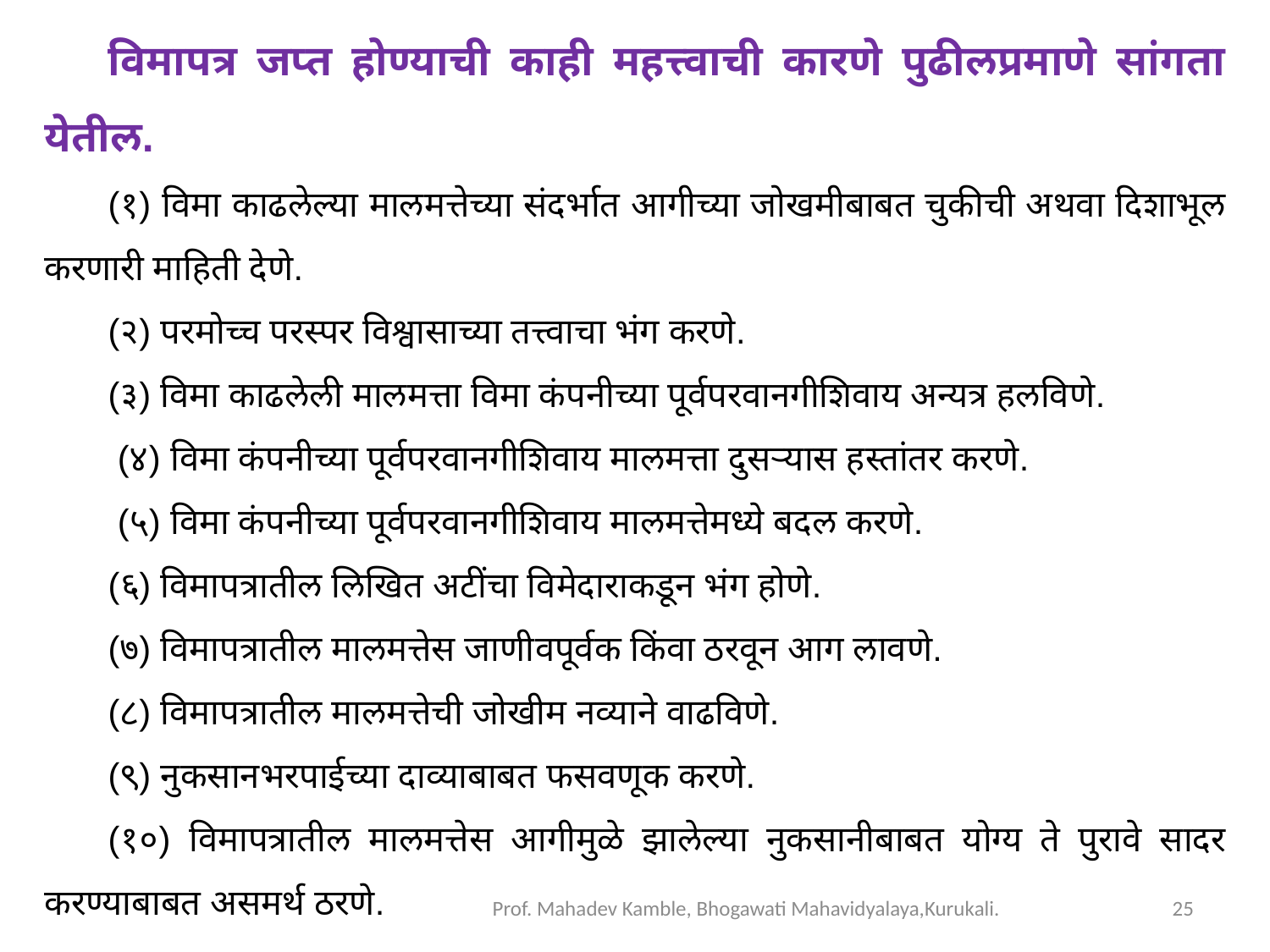

विमापत्र जप्त होण्याची काही महत्त्वाची कारणे पुढीलप्रमाणे सांगता येतील.
(१) विमा काढलेल्या मालमत्तेच्या संदर्भात आगीच्या जोखमीबाबत चुकीची अथवा दिशाभूल करणारी माहिती देणे.
(२) परमोच्च परस्पर विश्वासाच्या तत्त्वाचा भंग करणे.
(३) विमा काढलेली मालमत्ता विमा कंपनीच्या पूर्वपरवानगीशिवाय अन्यत्र हलविणे.
 (४) विमा कंपनीच्या पूर्वपरवानगीशिवाय मालमत्ता दुसऱ्यास हस्तांतर करणे.
 (५) विमा कंपनीच्या पूर्वपरवानगीशिवाय मालमत्तेमध्ये बदल करणे.
(६) विमापत्रातील लिखित अटींचा विमेदाराकडून भंग होणे.
(७) विमापत्रातील मालमत्तेस जाणीवपूर्वक किंवा ठरवून आग लावणे.
(८) विमापत्रातील मालमत्तेची जोखीम नव्याने वाढविणे.
(९) नुकसानभरपाईच्या दाव्याबाबत फसवणूक करणे.
(१०) विमापत्रातील मालमत्तेस आगीमुळे झालेल्या नुकसानीबाबत योग्य ते पुरावे सादर करण्याबाबत असमर्थ ठरणे.
Prof. Mahadev Kamble, Bhogawati Mahavidyalaya,Kurukali.
25